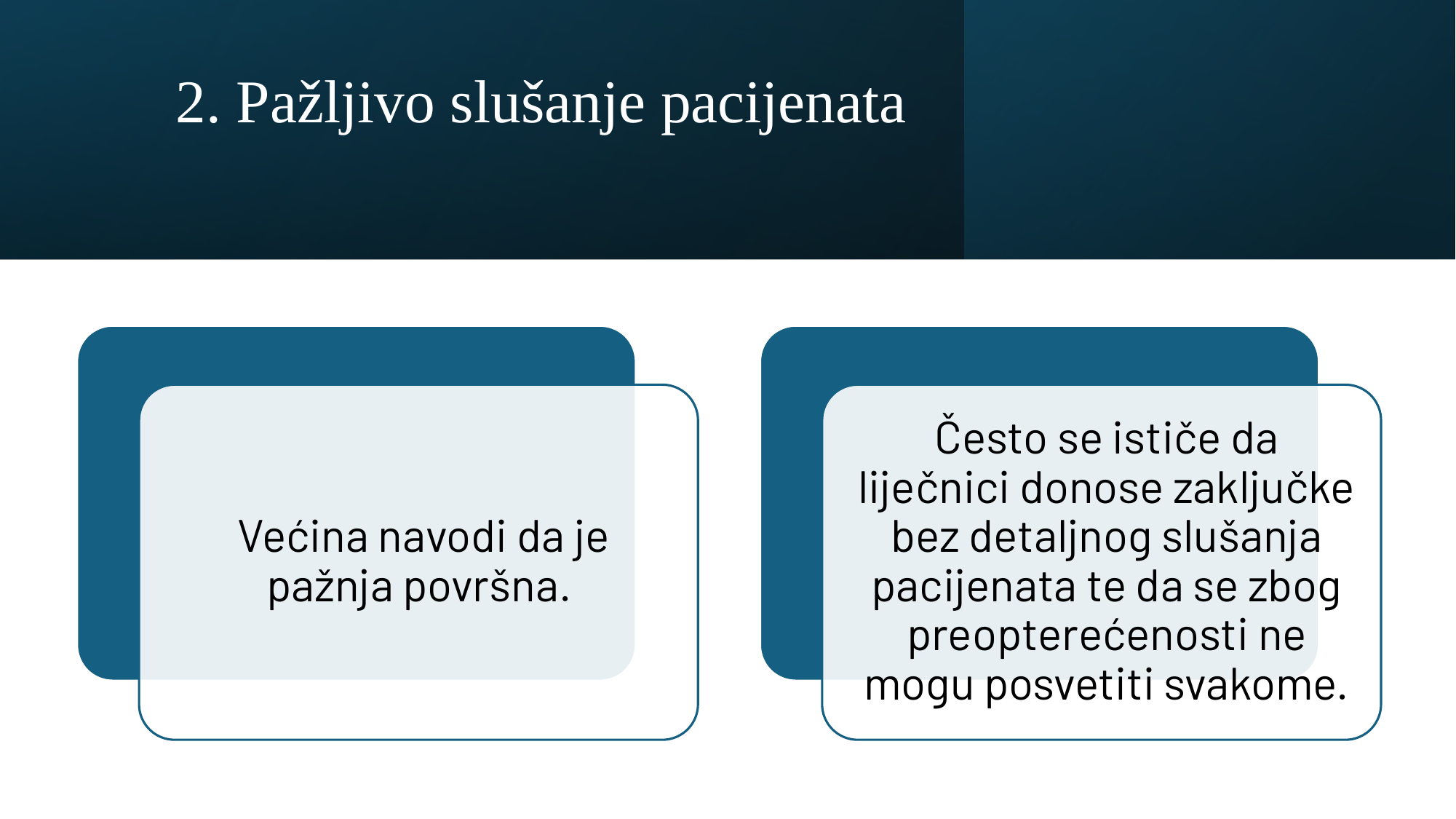

# 2. Pažljivo slušanje pacijenata

Većina navodi da je pažnja površna.
Često se ističe da liječnici donose zaključke bez detaljnog slušanja pacijenata te da se zbog preopterećenosti ne mogu posvetiti svakome.